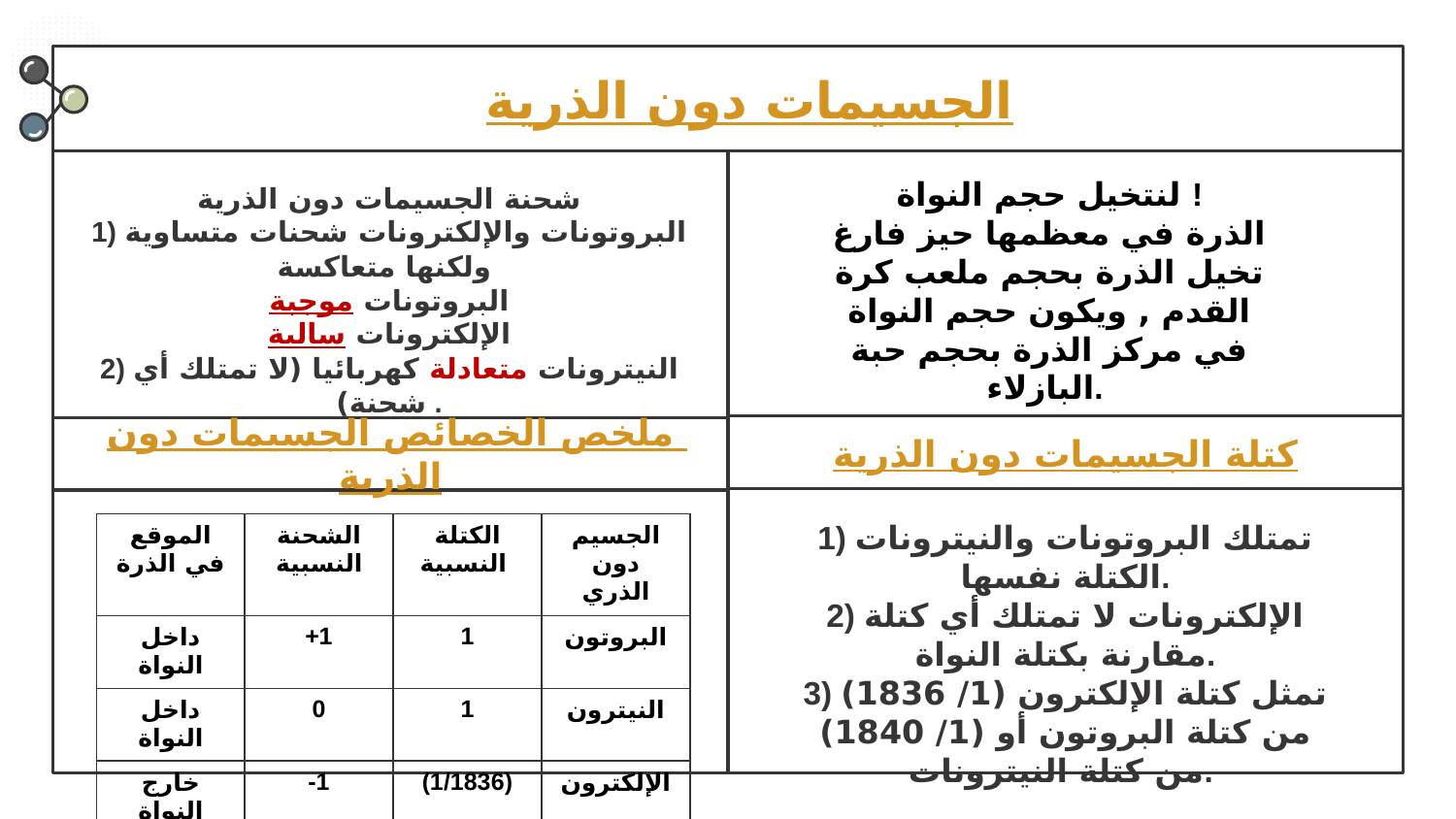

# الجسيمات دون الذرية

شحنة الجسيمات دون الذرية
1) البروتونات والإلكترونات شحنات متساوية ولكنها متعاكسة
البروتونات موجبة
الإلكترونات سالبة
2) النيترونات متعادلة كهربائيا (لا تمتلك أي شحنة) .
لنتخيل حجم النواة !
الذرة في معظمها حيز فارغ
تخيل الذرة بحجم ملعب كرة القدم , ويكون حجم النواة في مركز الذرة بحجم حبة البازلاء.
كتلة الجسيمات دون الذرية
ملخص الخصائص الجسيمات دون الذرية
1) تمتلك البروتونات والنيترونات الكتلة نفسها.
2) الإلكترونات لا تمتلك أي كتلة مقارنة بكتلة النواة.
3) تمثل كتلة الإلكترون (1/ 1836) من كتلة البروتون أو (1/ 1840) من كتلة النيترونات.
| الموقع في الذرة | الشحنة النسبية | الكتلة النسبية | الجسيم دون الذري |
| --- | --- | --- | --- |
| داخل النواة | +1 | 1 | البروتون |
| داخل النواة | 0 | 1 | النيترون |
| خارج النواة | -1 | (1/1836) | الإلكترون |